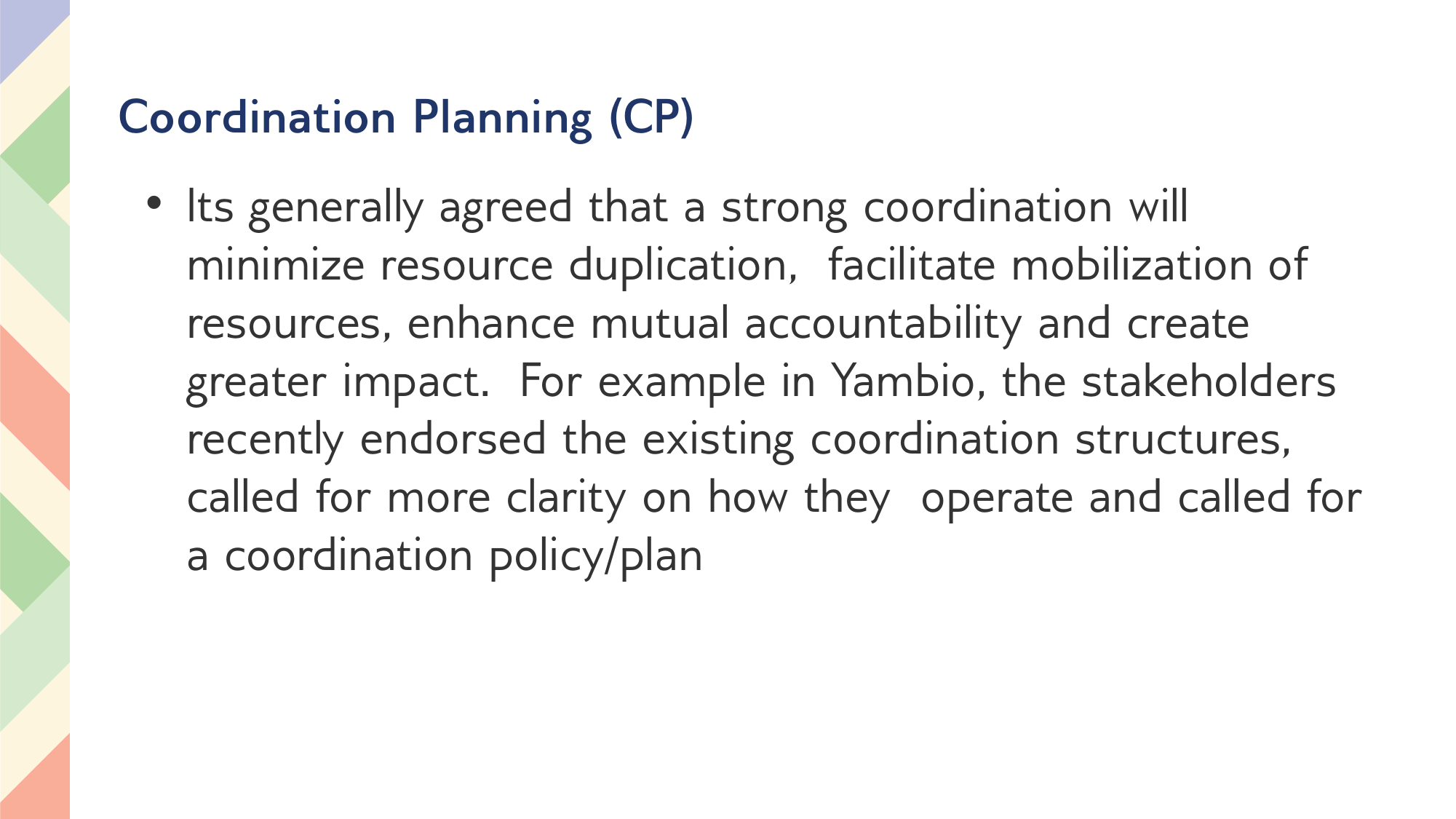

# Coordination Planning (CP)
Its generally agreed that a strong coordination will minimize resource duplication,  facilitate mobilization of resources, enhance mutual accountability and create greater impact.  For example in Yambio, the stakeholders recently endorsed the existing coordination structures, called for more clarity on how they  operate and called for a coordination policy/plan